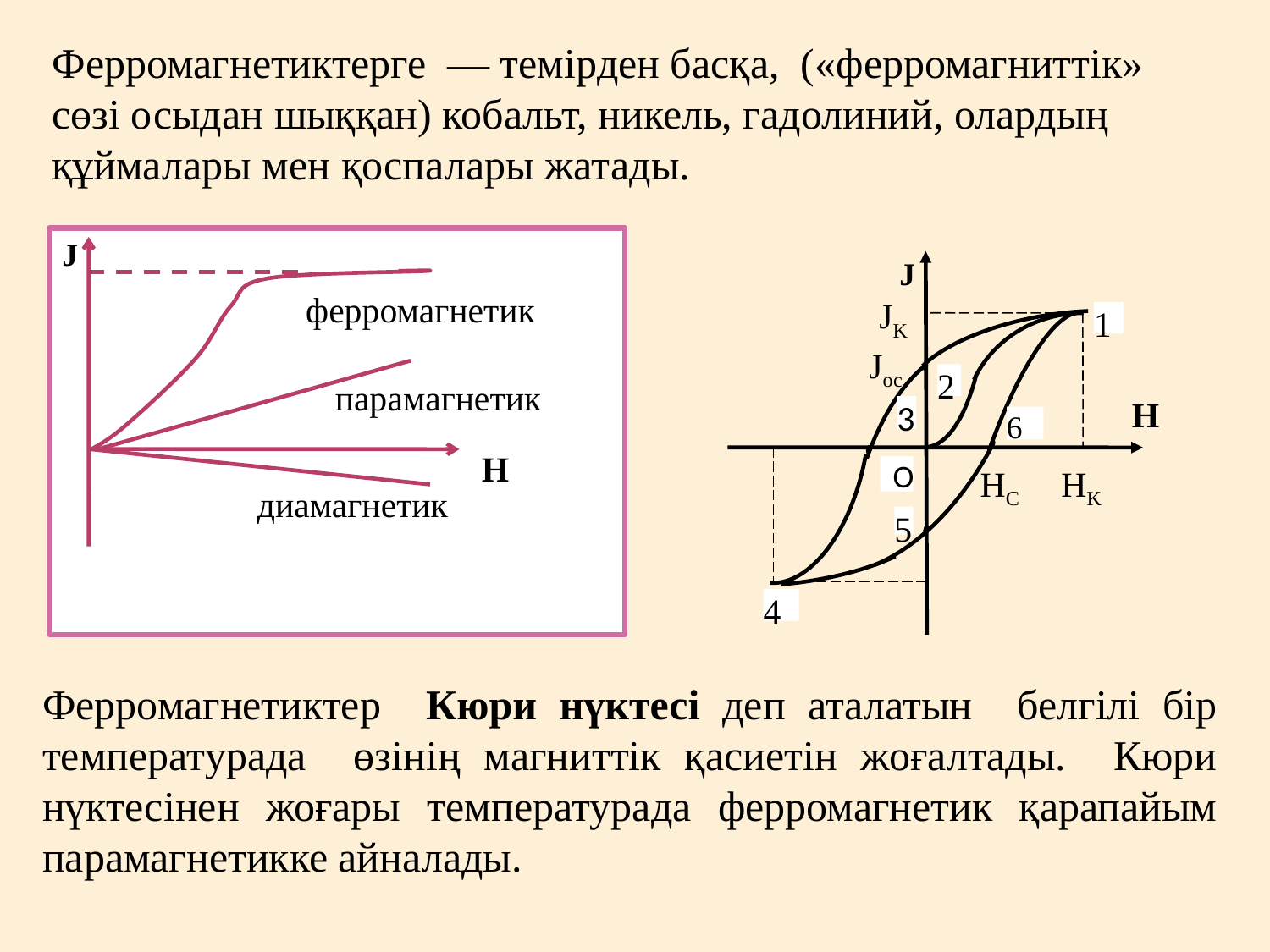

Ферромагнетиктерге  — темірден басқа,  («ферромагниттік» сөзі осыдан шыққан) кобальт, никель, гадолиний, олардың құймалары мен қоспалары жатады.

1

2
3
6

O
5

4
J
JK
Joc
H
HC
HK

J

ферромагнетик
парамагнетик
H
диамагнетик
Ферромагнетиктер  Кюри нүктесі деп аталатын  белгілі бір температурада  өзінің магниттік қасиетін жоғалтады.  Кюри нүктесінен жоғары температурада ферромагнетик қарапайым парамагнетикке айналады.